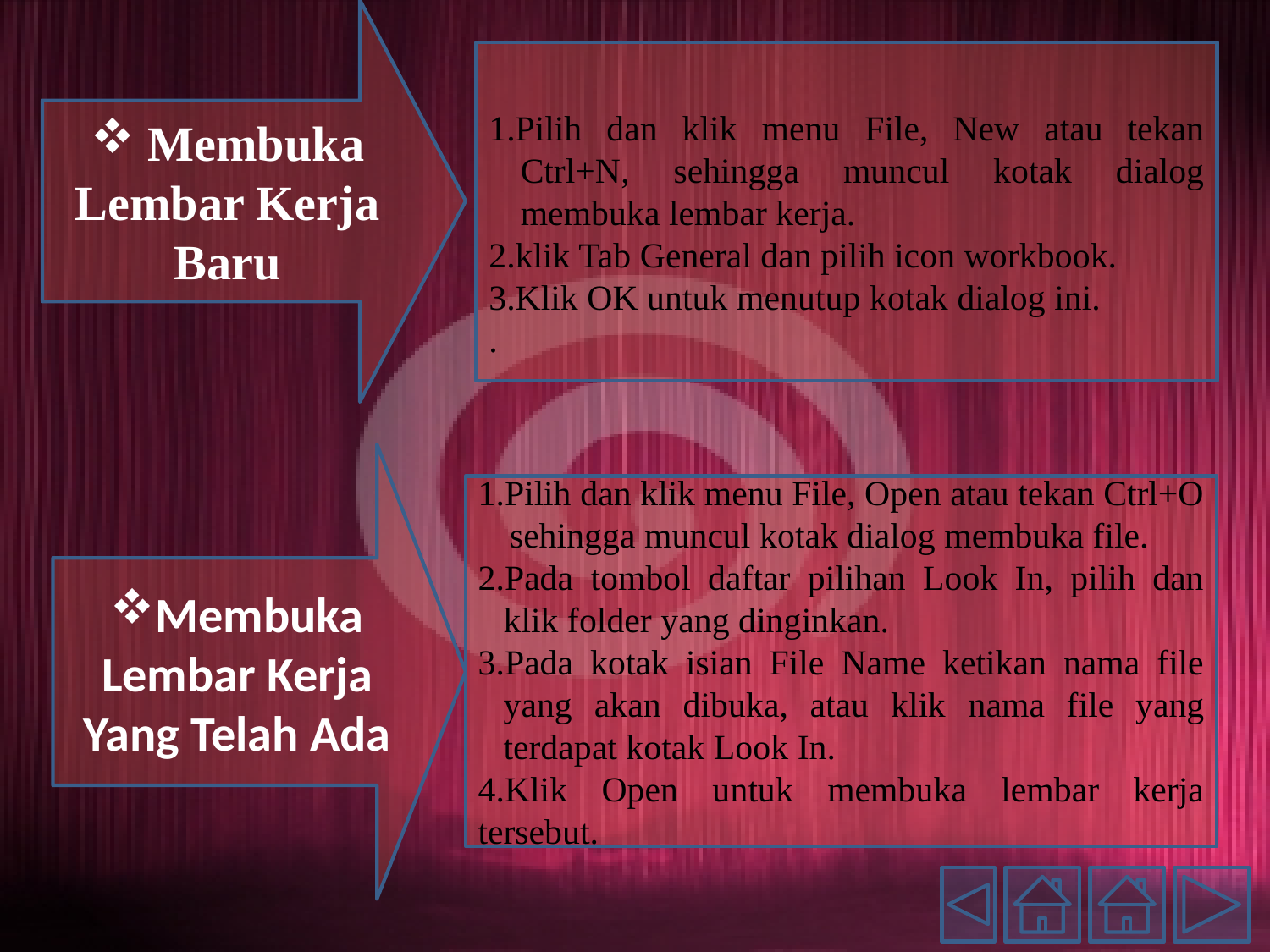

Membuka Lembar Kerja Baru

1.Pilih dan klik menu File, New atau tekan Ctrl+N, sehingga muncul kotak dialog membuka lembar kerja.
2.klik Tab General dan pilih icon workbook.
3.Klik OK untuk menutup kotak dialog ini.
.
Membuka Lembar Kerja Yang Telah Ada
1.Pilih dan klik menu File, Open atau tekan Ctrl+O sehingga muncul kotak dialog membuka file.
2.Pada tombol daftar pilihan Look In, pilih dan klik folder yang dinginkan.
3.Pada kotak isian File Name ketikan nama file yang akan dibuka, atau klik nama file yang terdapat kotak Look In.
4.Klik Open untuk membuka lembar kerja tersebut.